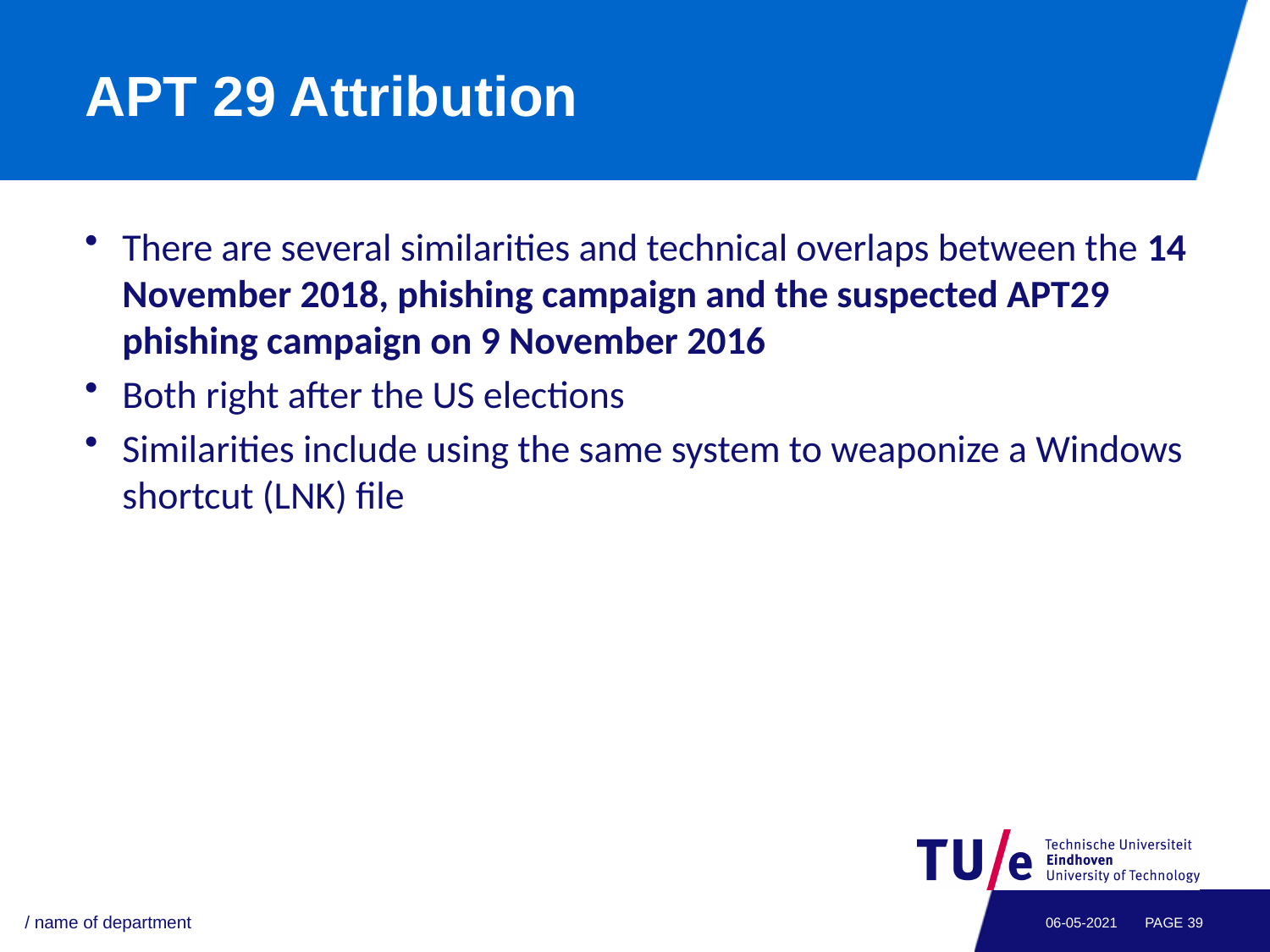

# APT 29 Attribution
There are several similarities and technical overlaps between the 14 November 2018, phishing campaign and the suspected APT29 phishing campaign on 9 November 2016
Both right after the US elections
Similarities include using the same system to weaponize a Windows shortcut (LNK) file
/ name of department
06-05-2021
PAGE 39